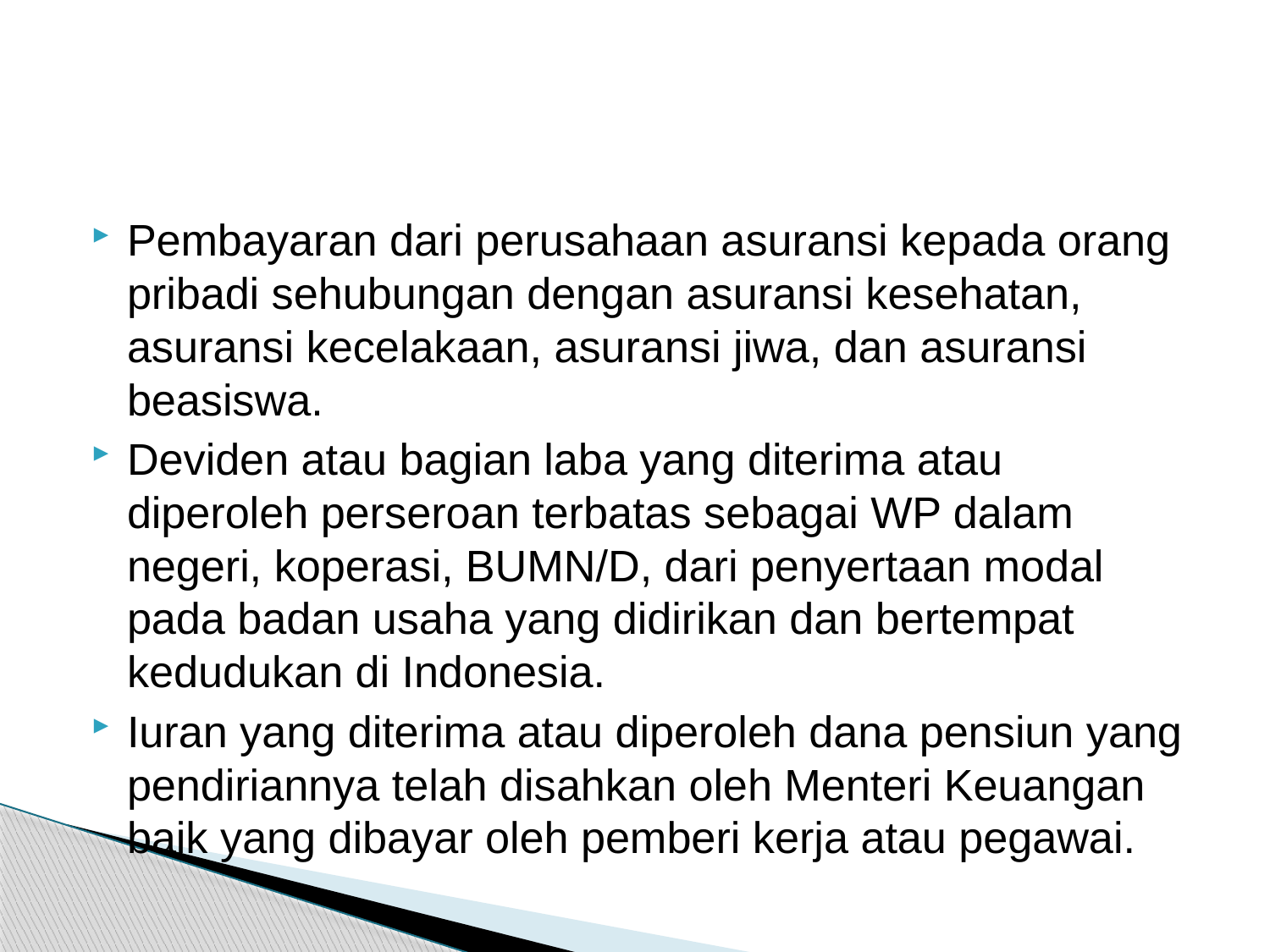

#
Pembayaran dari perusahaan asuransi kepada orang pribadi sehubungan dengan asuransi kesehatan, asuransi kecelakaan, asuransi jiwa, dan asuransi beasiswa.
Deviden atau bagian laba yang diterima atau diperoleh perseroan terbatas sebagai WP dalam negeri, koperasi, BUMN/D, dari penyertaan modal pada badan usaha yang didirikan dan bertempat kedudukan di Indonesia.
Iuran yang diterima atau diperoleh dana pensiun yang pendiriannya telah disahkan oleh Menteri Keuangan baik yang dibayar oleh pemberi kerja atau pegawai.